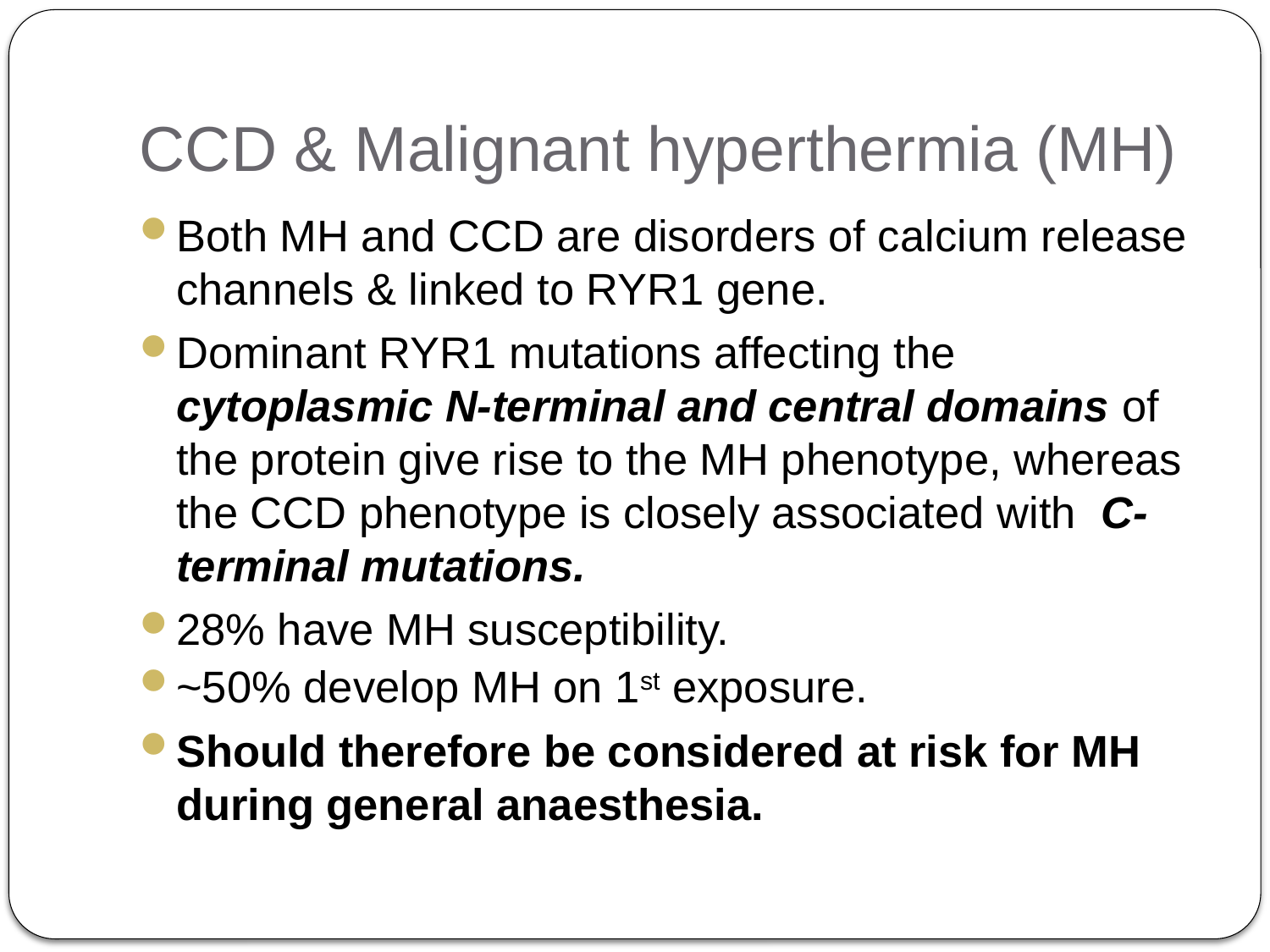

# CCD & Malignant hyperthermia (MH)
Both MH and CCD are disorders of calcium release channels & linked to RYR1 gene.
Dominant RYR1 mutations affecting the cytoplasmic N-terminal and central domains of the protein give rise to the MH phenotype, whereas the CCD phenotype is closely associated with  C-terminal mutations.
28% have MH susceptibility.
~50% develop MH on 1st exposure.
Should therefore be considered at risk for MH during general anaesthesia.